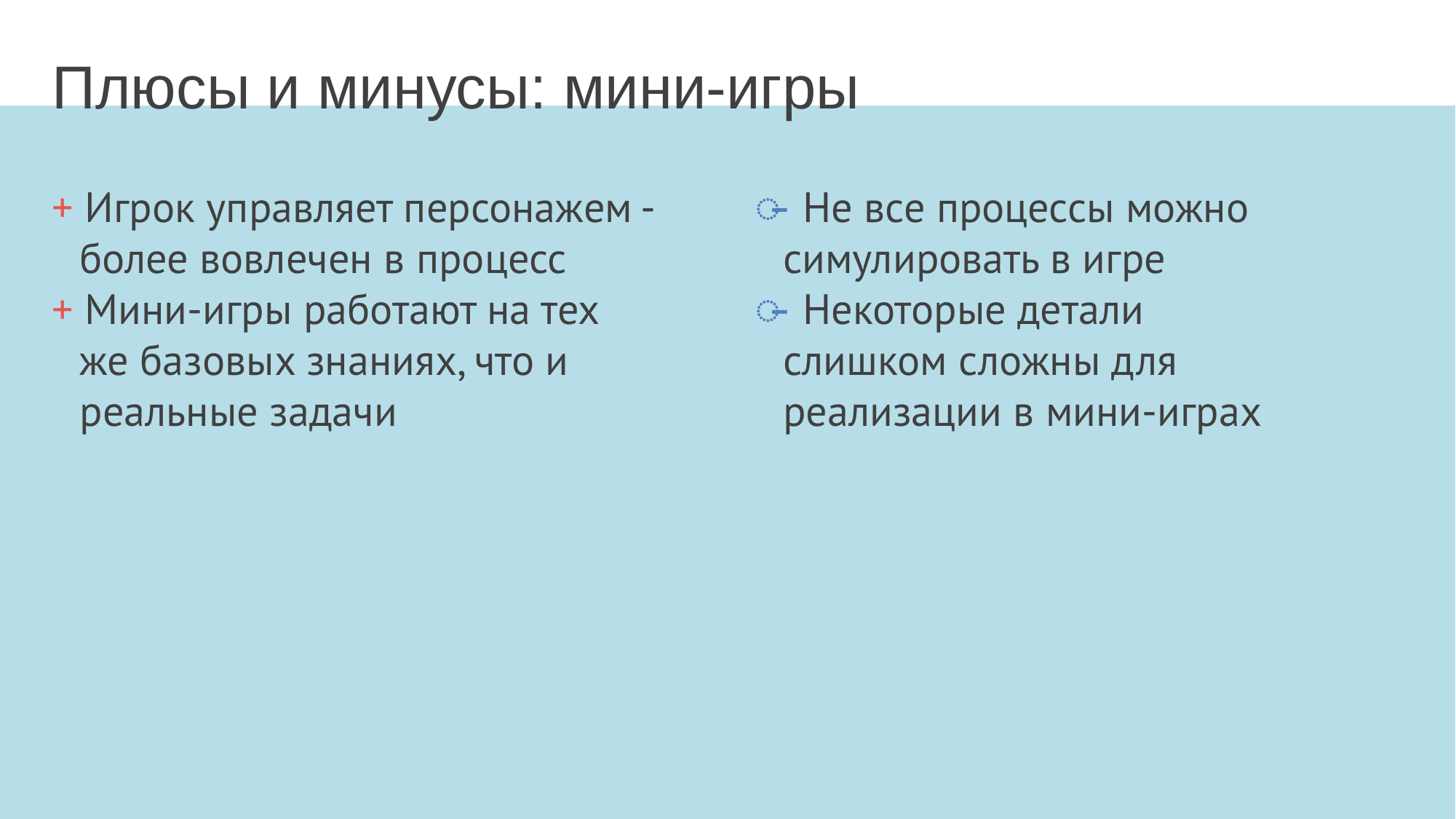

# Плюсы и минусы: мини-игры

+ Игрок управляет персонажем - более вовлечен в процесс
+ Мини-игры работают на тех же базовых знаниях, что и реальные задачи

̶  Не все процессы можно симулировать в игре
̶  Некоторые детали слишком сложны для реализации в мини-играх